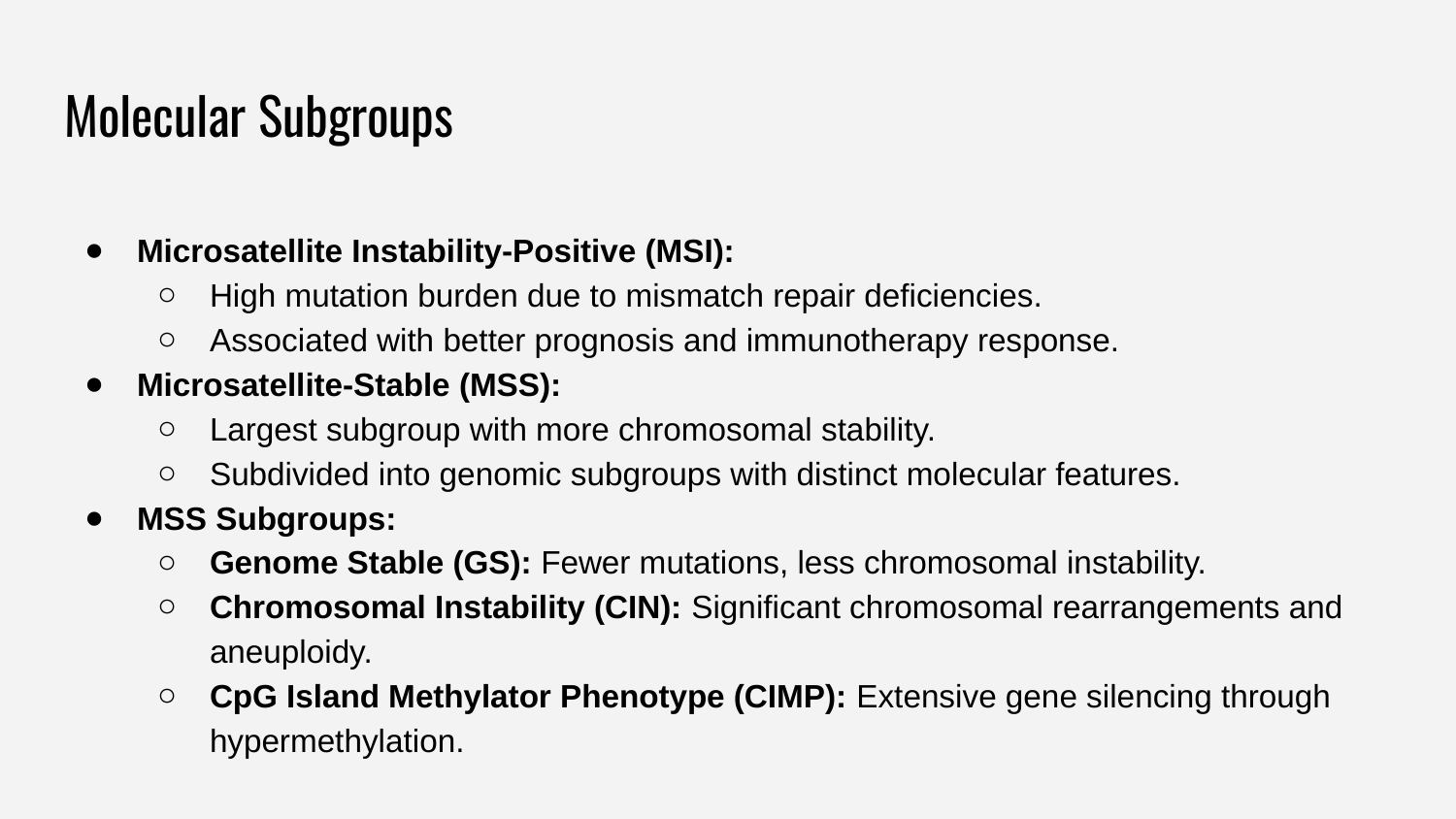

# Molecular Subgroups
Microsatellite Instability-Positive (MSI):
High mutation burden due to mismatch repair deficiencies.
Associated with better prognosis and immunotherapy response.
Microsatellite-Stable (MSS):
Largest subgroup with more chromosomal stability.
Subdivided into genomic subgroups with distinct molecular features.
MSS Subgroups:
Genome Stable (GS): Fewer mutations, less chromosomal instability.
Chromosomal Instability (CIN): Significant chromosomal rearrangements and aneuploidy.
CpG Island Methylator Phenotype (CIMP): Extensive gene silencing through hypermethylation.